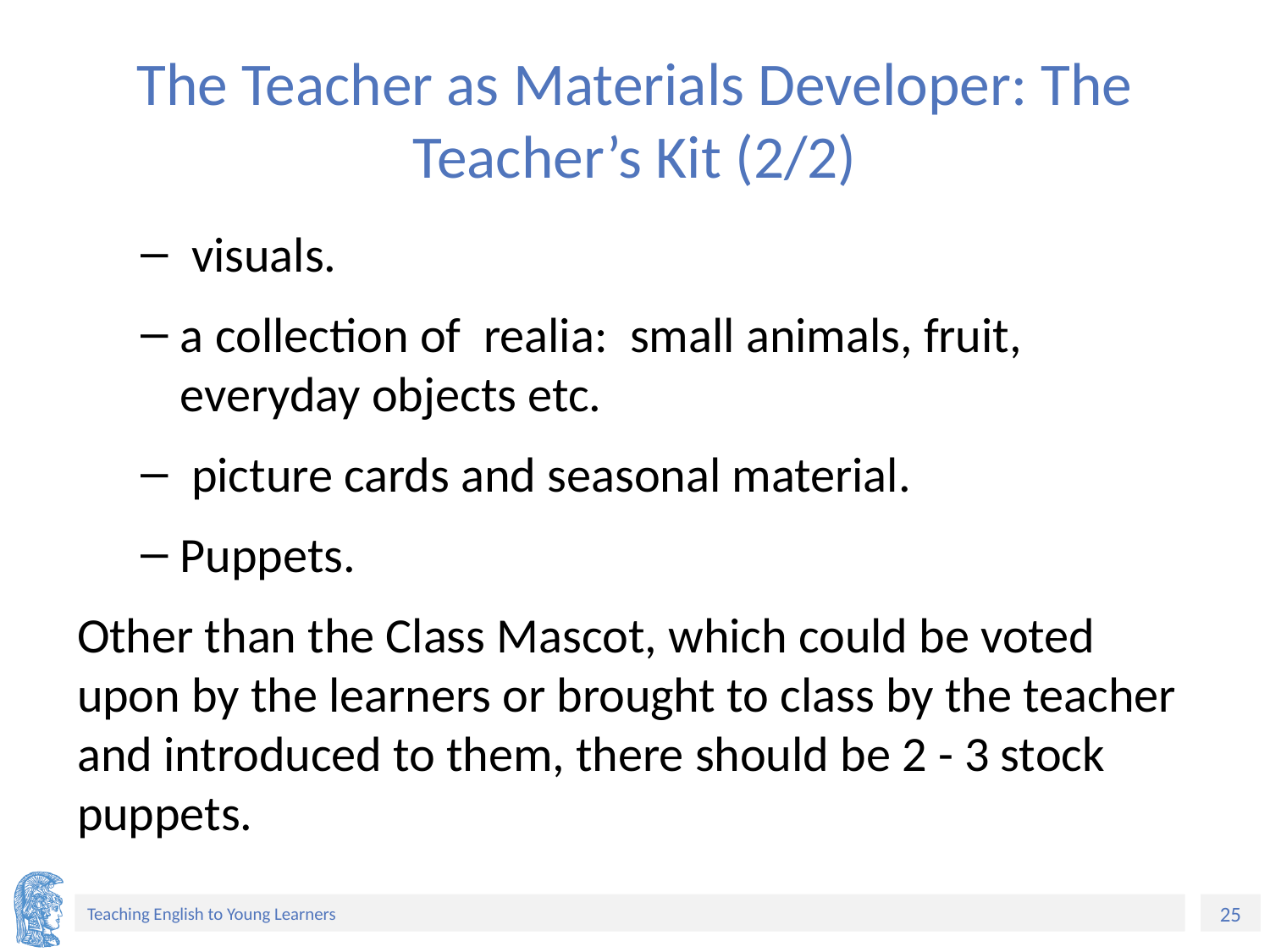

# The Teacher as Materials Developer: The Teacher’s Kit (2/2)
 visuals.
a collection of  realia:  small animals, fruit, everyday objects etc.
 picture cards and seasonal material.
Puppets.
Other than the Class Mascot, which could be voted upon by the learners or brought to class by the teacher and introduced to them, there should be 2 - 3 stock puppets.